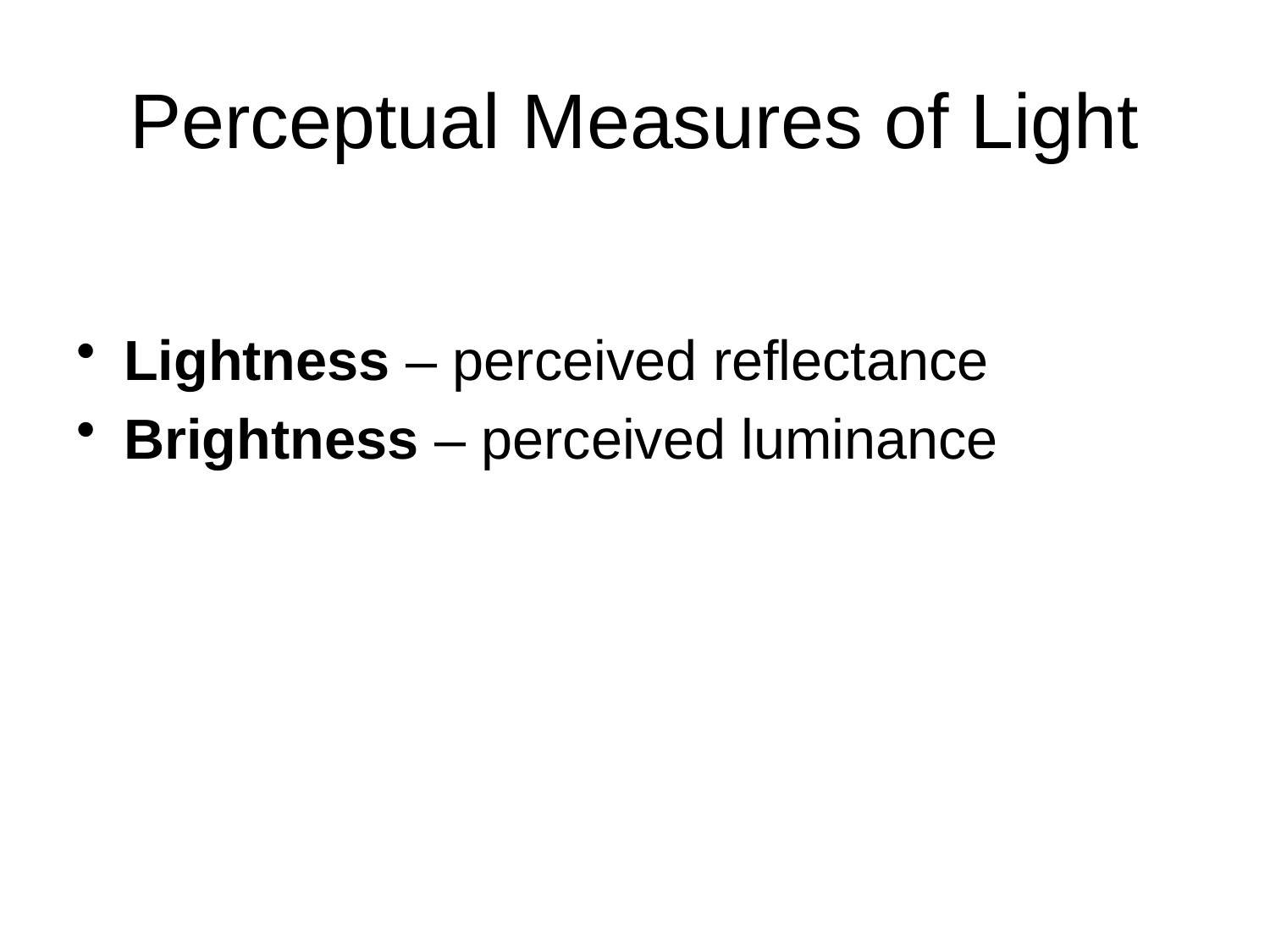

# Perceptual Measures of Light
Lightness – perceived reflectance
Brightness – perceived luminance